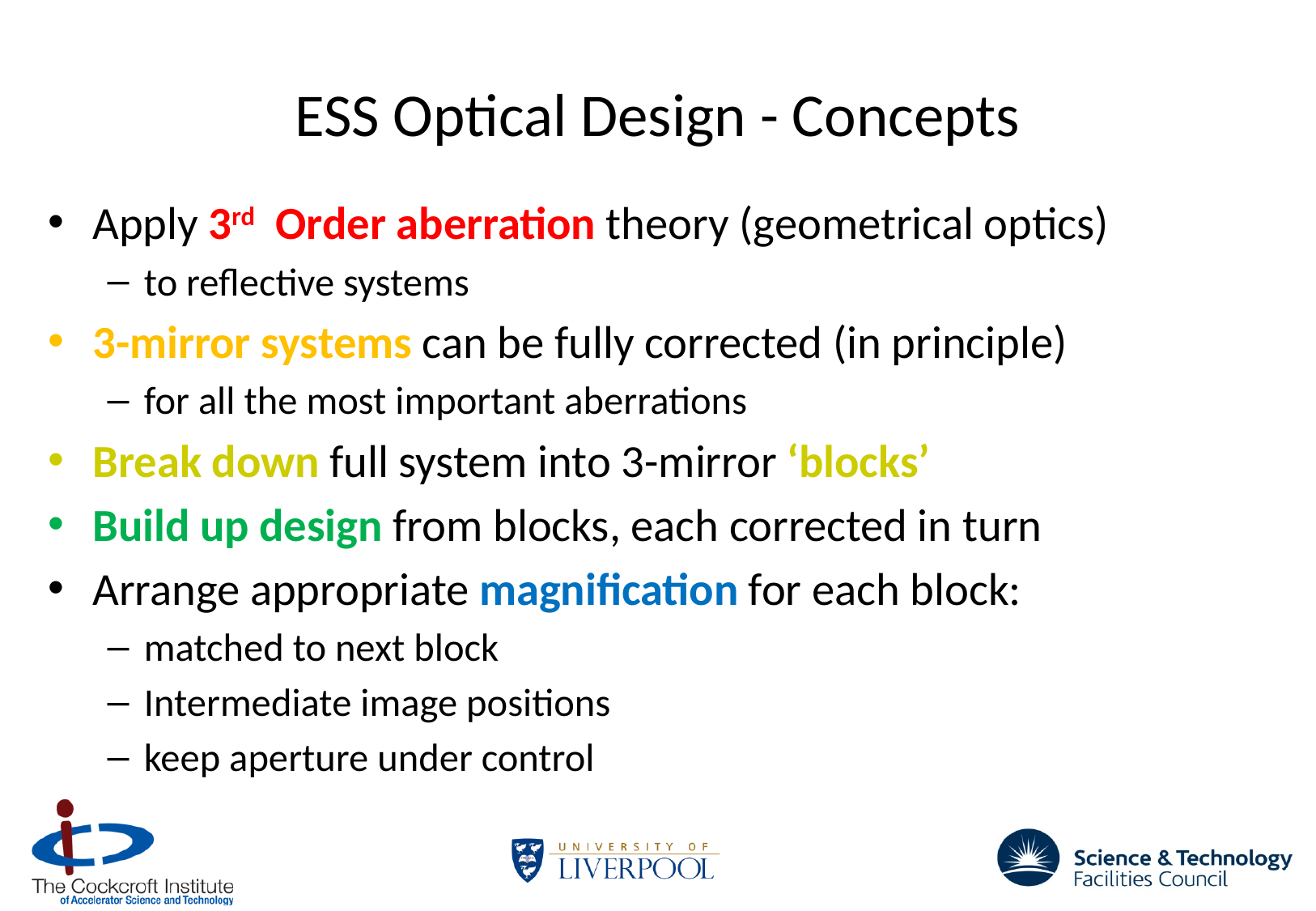

# ESS Optical Design - Concepts
Apply 3rd  Order aberration theory (geometrical optics)
to reflective systems
3-mirror systems can be fully corrected (in principle)
for all the most important aberrations
Break down full system into 3-mirror ‘blocks’
Build up design from blocks, each corrected in turn
Arrange appropriate magnification for each block:
matched to next block
Intermediate image positions
keep aperture under control